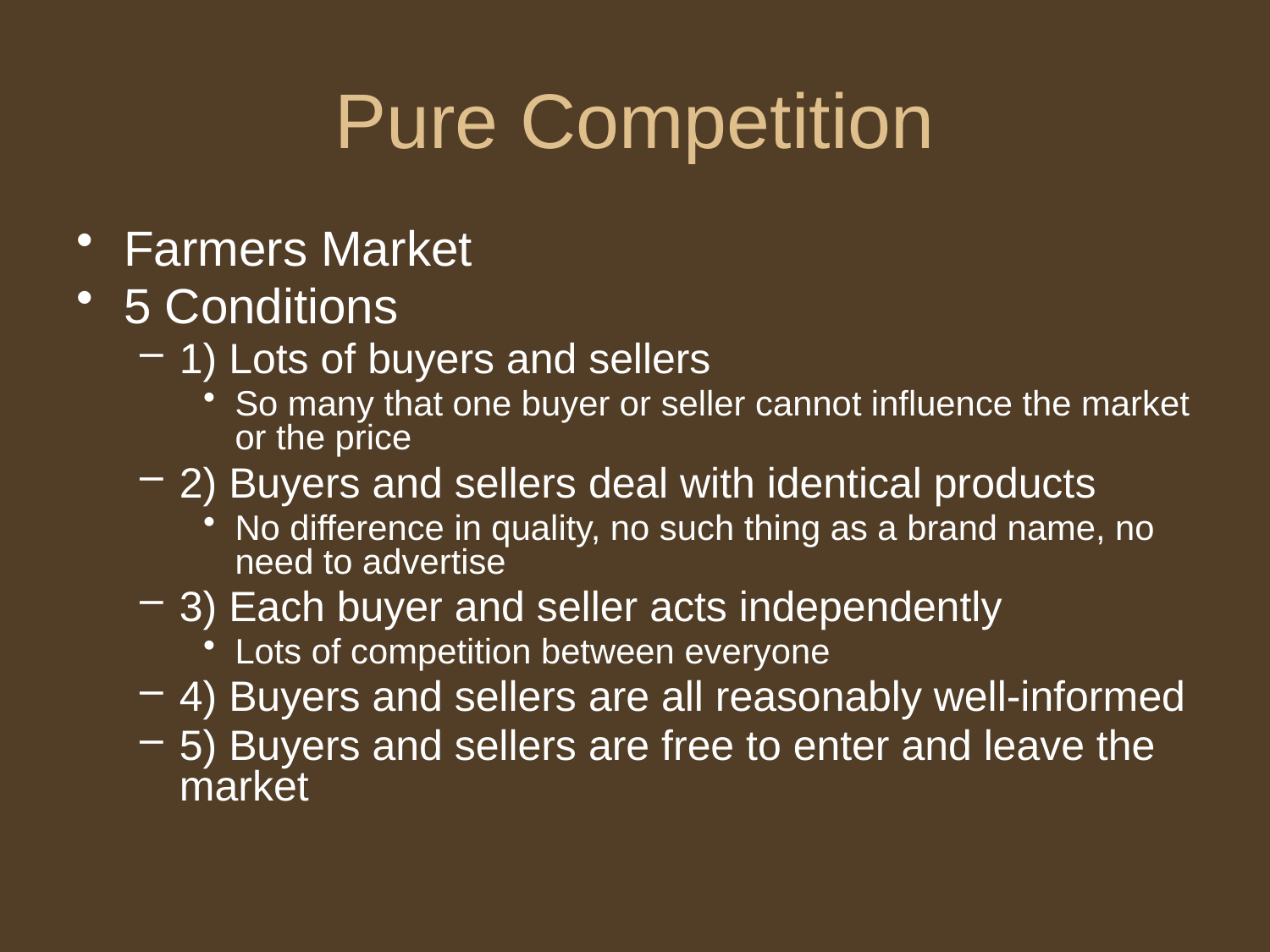

# Pure Competition
Farmers Market
5 Conditions
1) Lots of buyers and sellers
So many that one buyer or seller cannot influence the market or the price
2) Buyers and sellers deal with identical products
No difference in quality, no such thing as a brand name, no need to advertise
3) Each buyer and seller acts independently
Lots of competition between everyone
4) Buyers and sellers are all reasonably well-informed
5) Buyers and sellers are free to enter and leave the market